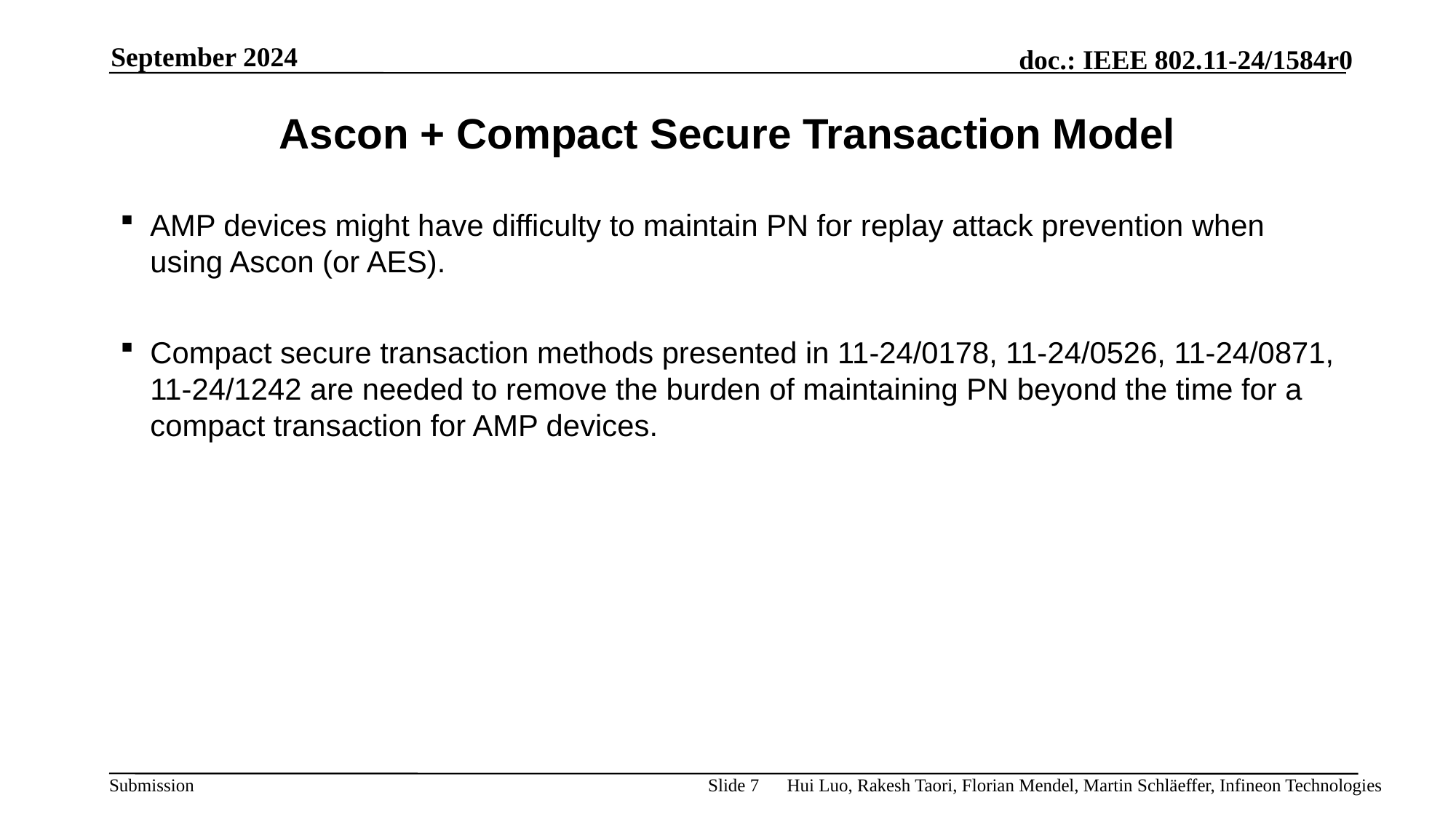

September 2024
# Ascon + Compact Secure Transaction Model
AMP devices might have difficulty to maintain PN for replay attack prevention when using Ascon (or AES).

Compact secure transaction methods presented in 11-24/0178, 11-24/0526, 11-24/0871, 11-24/1242 are needed to remove the burden of maintaining PN beyond the time for a compact transaction for AMP devices.
Slide 7
Hui Luo, Rakesh Taori, Florian Mendel, Martin Schläeffer, Infineon Technologies